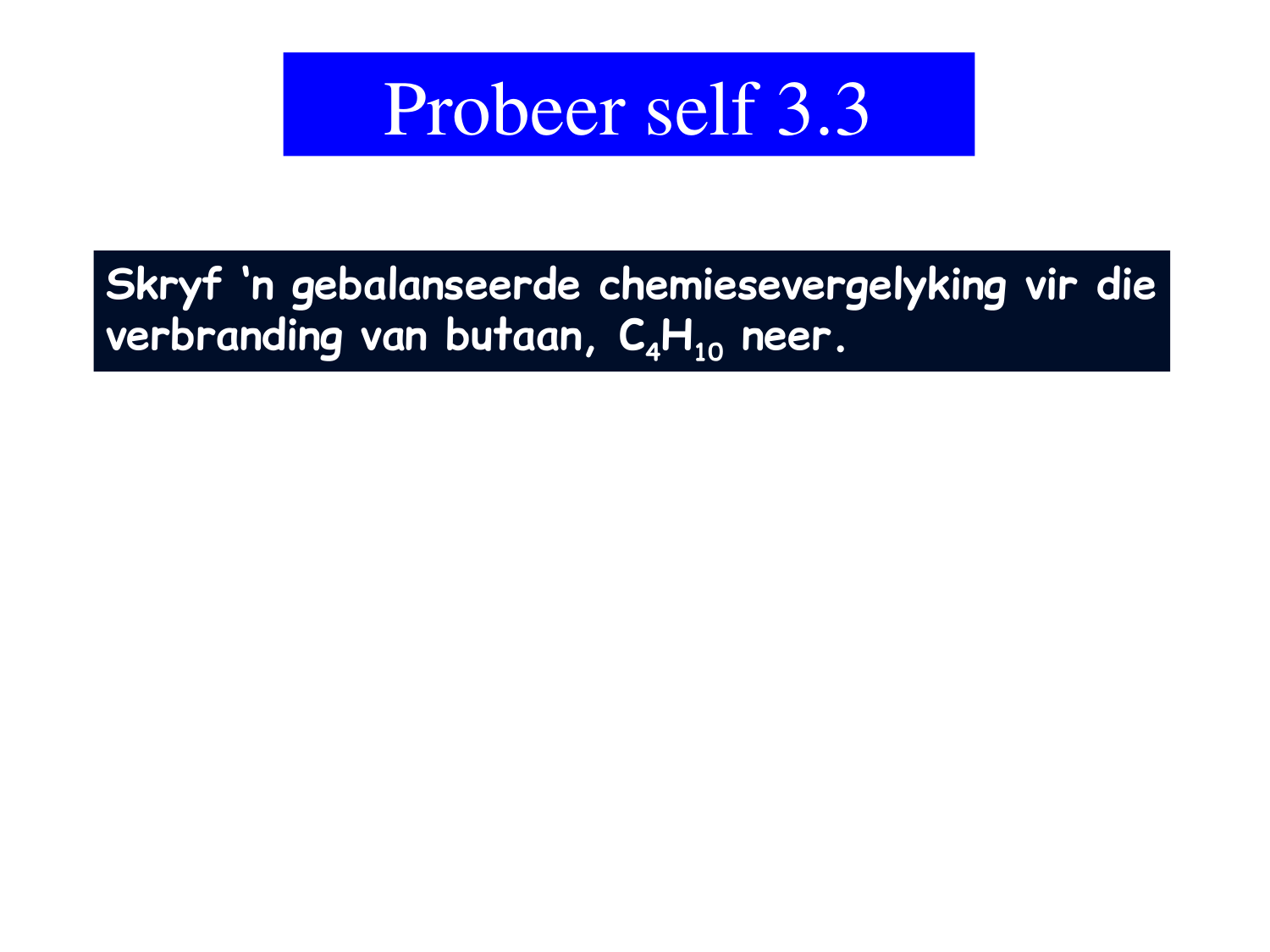

Probeer self 3.3
Skryf ‘n gebalanseerde chemiesevergelyking vir die
verbranding van butaan, C4H10 neer.